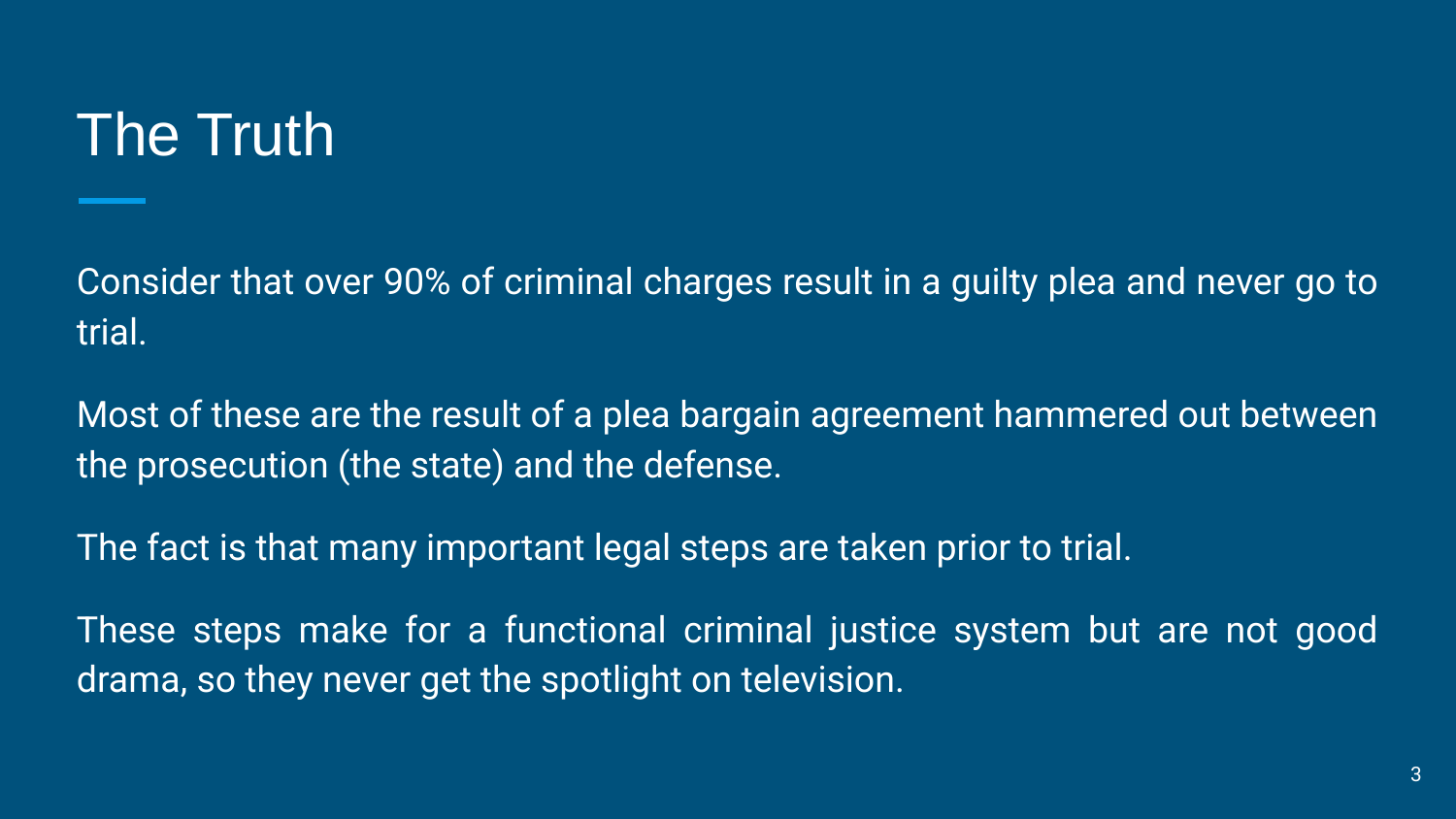

# The Truth
Consider that over 90% of criminal charges result in a guilty plea and never go to trial.
Most of these are the result of a plea bargain agreement hammered out between the prosecution (the state) and the defense.
The fact is that many important legal steps are taken prior to trial.
These steps make for a functional criminal justice system but are not good drama, so they never get the spotlight on television.
3